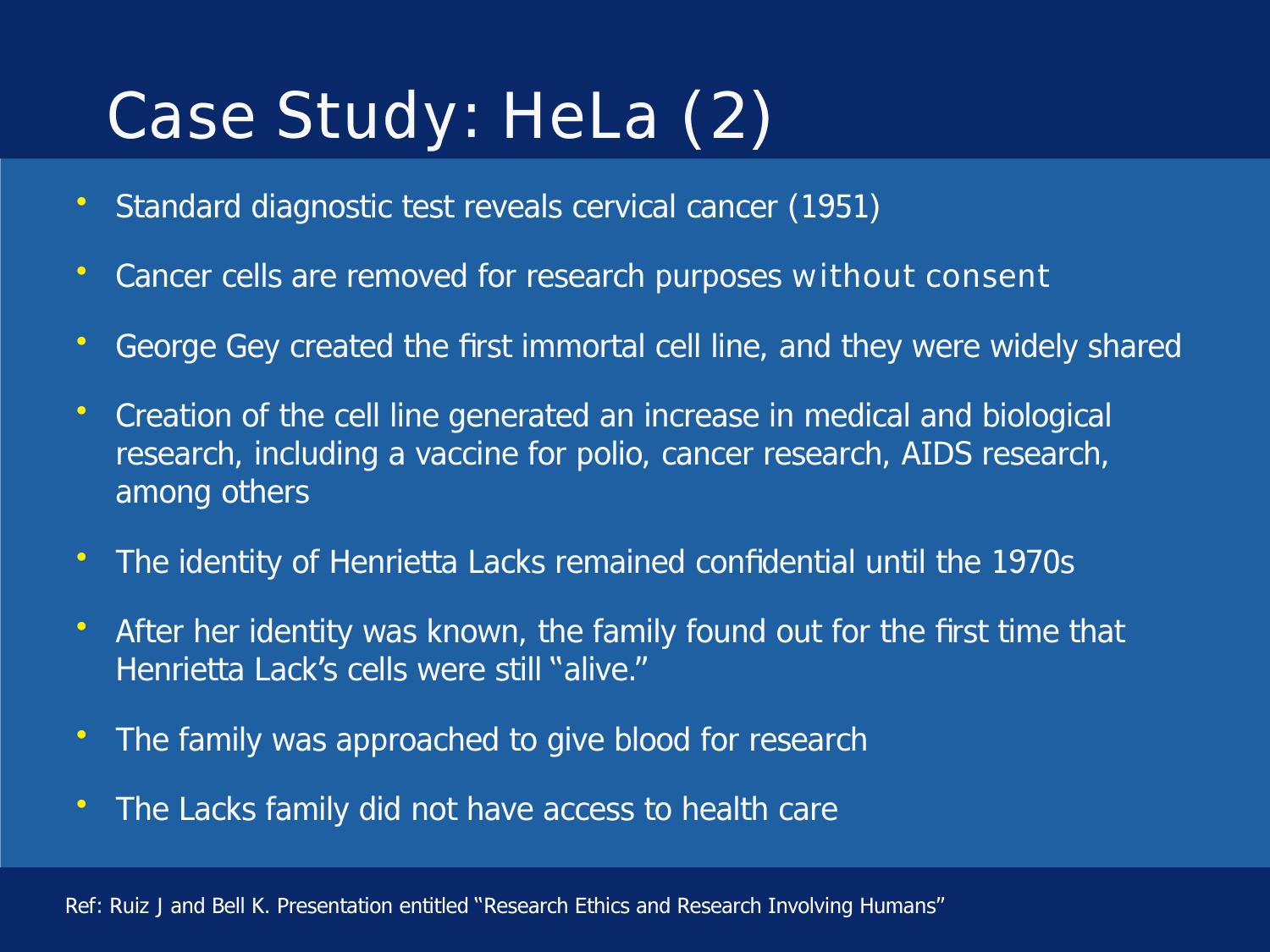

# Case Study: HeLa (2)
Standard diagnostic test reveals cervical cancer (1951)
Cancer cells are removed for research purposes without consent
George Gey created the first immortal cell line, and they were widely shared
Creation of the cell line generated an increase in medical and biological research, including a vaccine for polio, cancer research, AIDS research, among others
The identity of Henrietta Lacks remained confidential until the 1970s
After her identity was known, the family found out for the first time that Henrietta Lack’s cells were still “alive.”
The family was approached to give blood for research
The Lacks family did not have access to health care
Ref: Ruiz J and Bell K. Presentation entitled “Research Ethics and Research Involving Humans”